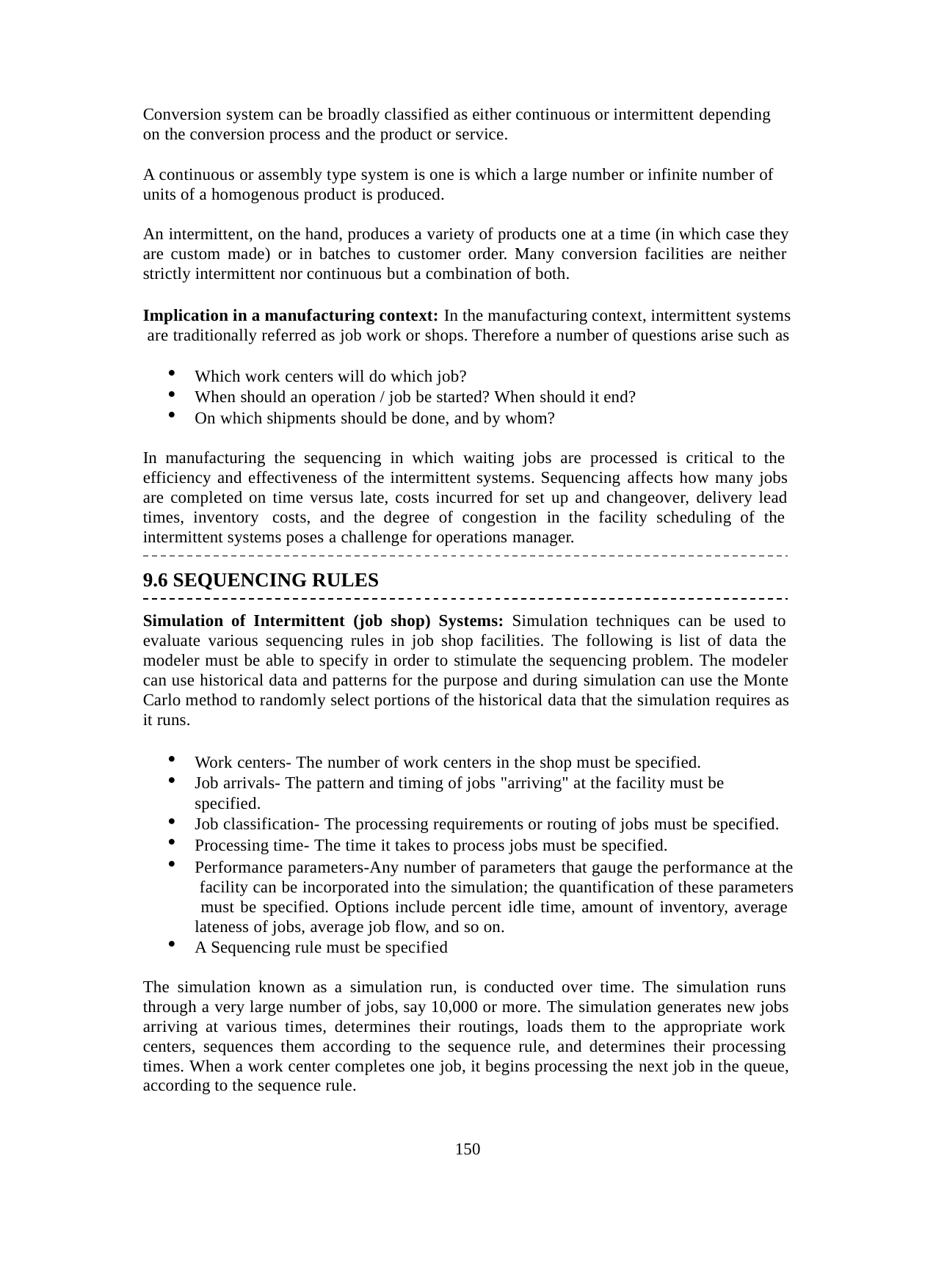

Conversion system can be broadly classified as either continuous or intermittent depending  on the conversion process and the product or service.

A continuous or assembly type system is one is which a large number or infinite number of  units of a homogenous product is produced.

An intermittent, on the hand, produces a variety of products one at a time (in which case they  are custom made) or in batches to customer order. Many conversion facilities are neither  strictly intermittent nor continuous but a combination of both.

Implication in a manufacturing context: In the manufacturing context, intermittent systems  are traditionally referred as job work or shops. Therefore a number of questions arise such as

Which work centers will do which job?
When should an operation / job be started? When should it end?
On which shipments should be done, and by whom?

In manufacturing the sequencing in which waiting jobs are processed is critical to the  efficiency and effectiveness of the intermittent systems. Sequencing affects how many jobs  are completed on time versus late, costs incurred for set up and changeover, delivery lead  times, inventory costs, and the degree of congestion in the facility scheduling of the  intermittent systems poses a challenge for operations manager.

9.6 SEQUENCING RULES

Simulation of Intermittent (job shop) Systems: Simulation techniques can be used to  evaluate various sequencing rules in job shop facilities. The following is list of data the  modeler must be able to specify in order to stimulate the sequencing problem. The modeler  can use historical data and patterns for the purpose and during simulation can use the Monte  Carlo method to randomly select portions of the historical data that the simulation requires as  it runs.

Work centers- The number of work centers in the shop must be specified.
Job arrivals- The pattern and timing of jobs "arriving" at the facility must be specified.
Job classification- The processing requirements or routing of jobs must be specified.
Processing time- The time it takes to process jobs must be specified.
Performance parameters-Any number of parameters that gauge the performance at the  facility can be incorporated into the simulation; the quantification of these parameters  must be specified. Options include percent idle time, amount of inventory, average  lateness of jobs, average job flow, and so on.
A Sequencing rule must be specified

The simulation known as a simulation run, is conducted over time. The simulation runs  through a very large number of jobs, say 10,000 or more. The simulation generates new jobs  arriving at various times, determines their routings, loads them to the appropriate work  centers, sequences them according to the sequence rule, and determines their processing  times. When a work center completes one job, it begins processing the next job in the queue,  according to the sequence rule.

150